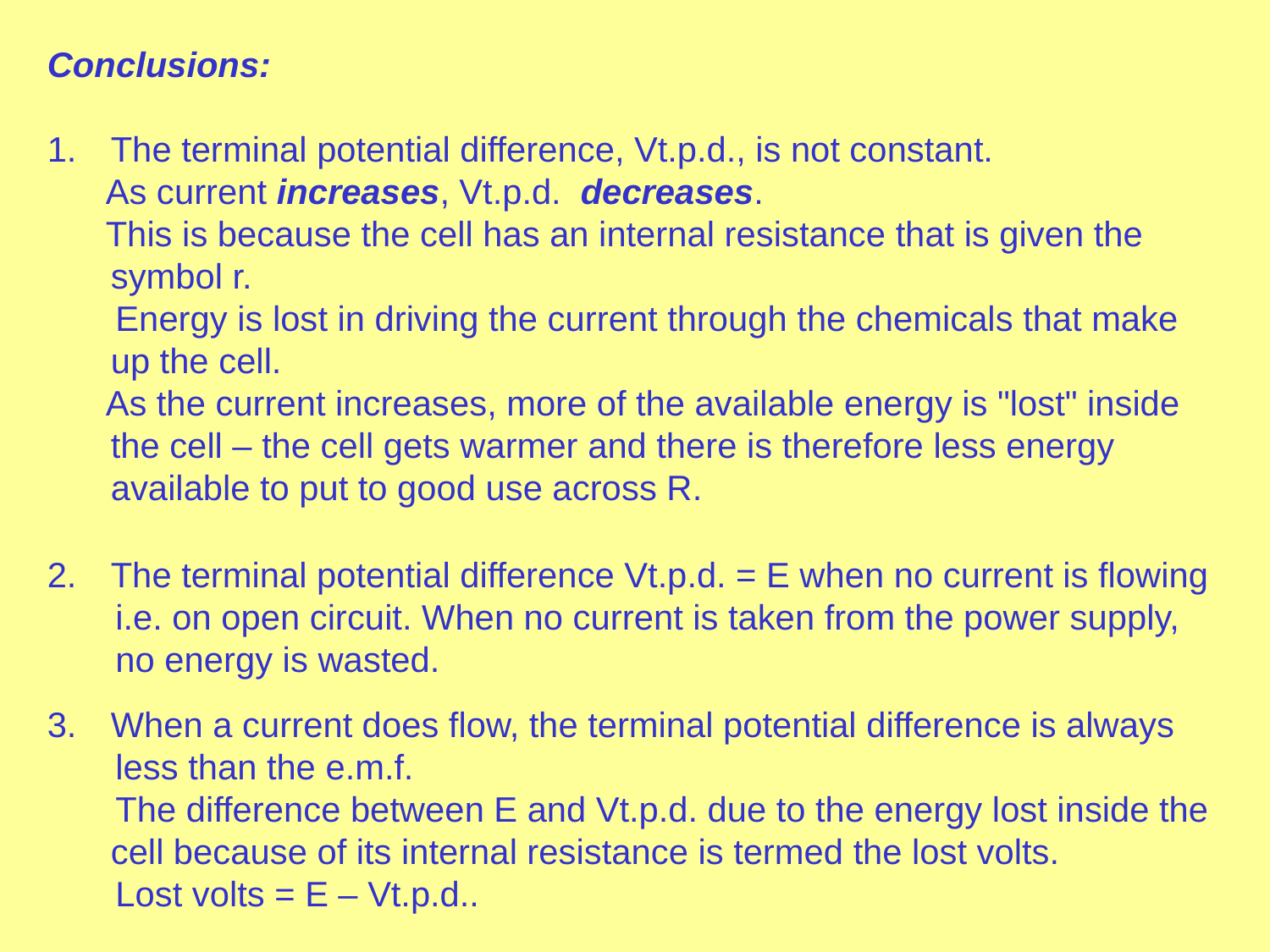

Conclusions:

The terminal potential difference, Vt.p.d., is not constant.
      As current increases, Vt.p.d.  decreases.
      This is because the cell has an internal resistance that is given the symbol r.
       Energy is lost in driving the current through the chemicals that make up the cell.
      As the current increases, more of the available energy is "lost" inside the cell – the cell gets warmer and there is therefore less energy available to put to good use across R.
The terminal potential difference Vt.p.d. = E when no current is flowing
       i.e. on open circuit. When no current is taken from the power supply,
       no energy is wasted.
When a current does flow, the terminal potential difference is always
       less than the e.m.f.
       The difference between E and Vt.p.d. due to the energy lost inside the  cell because of its internal resistance is termed the lost volts.
       Lost volts = E – Vt.p.d..